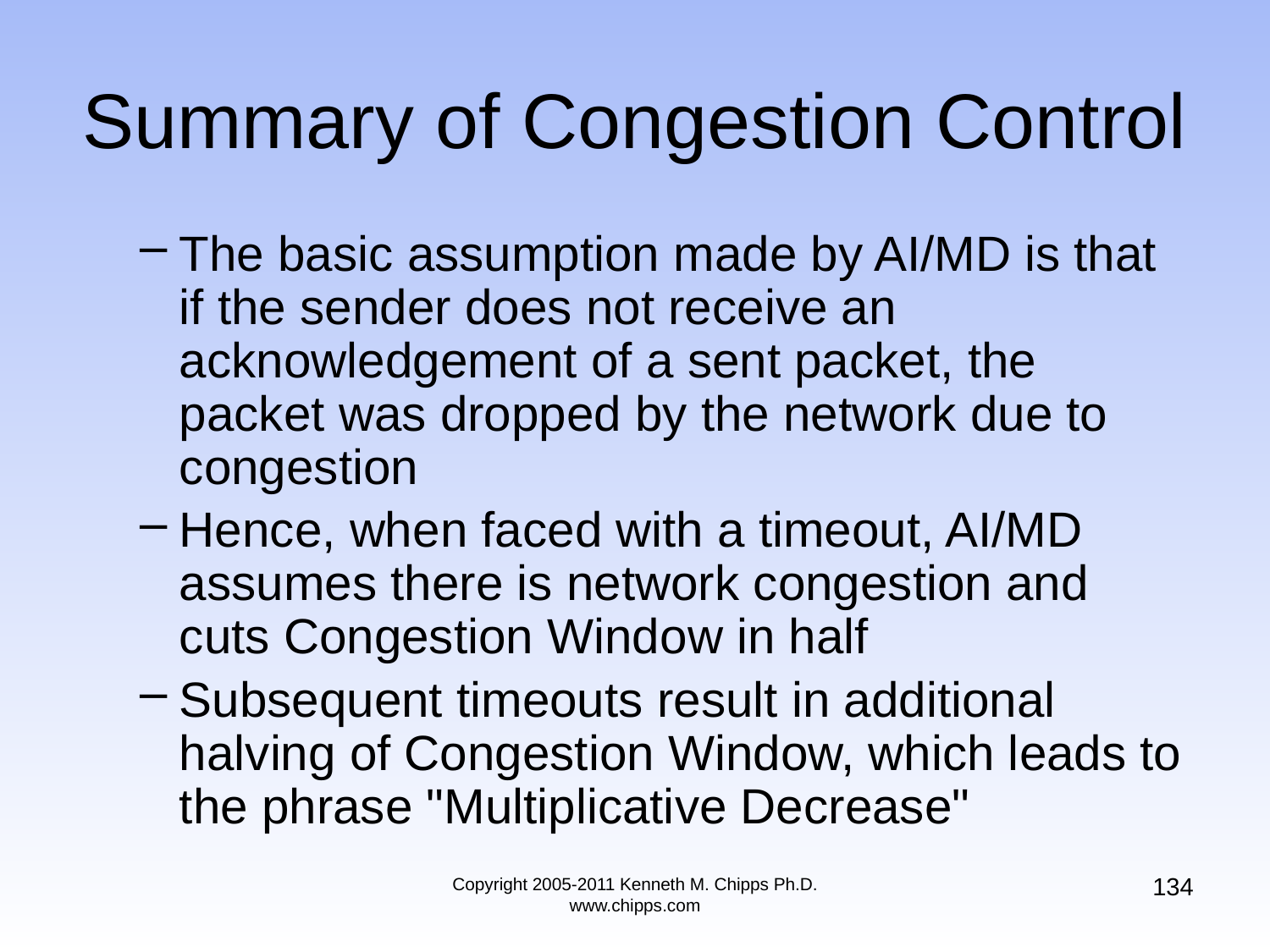

# Summary of Congestion Control
The basic assumption made by AI/MD is that if the sender does not receive an acknowledgement of a sent packet, the packet was dropped by the network due to congestion
Hence, when faced with a timeout, AI/MD assumes there is network congestion and cuts Congestion Window in half
Subsequent timeouts result in additional halving of Congestion Window, which leads to the phrase "Multiplicative Decrease"
134
Copyright 2005-2011 Kenneth M. Chipps Ph.D. www.chipps.com